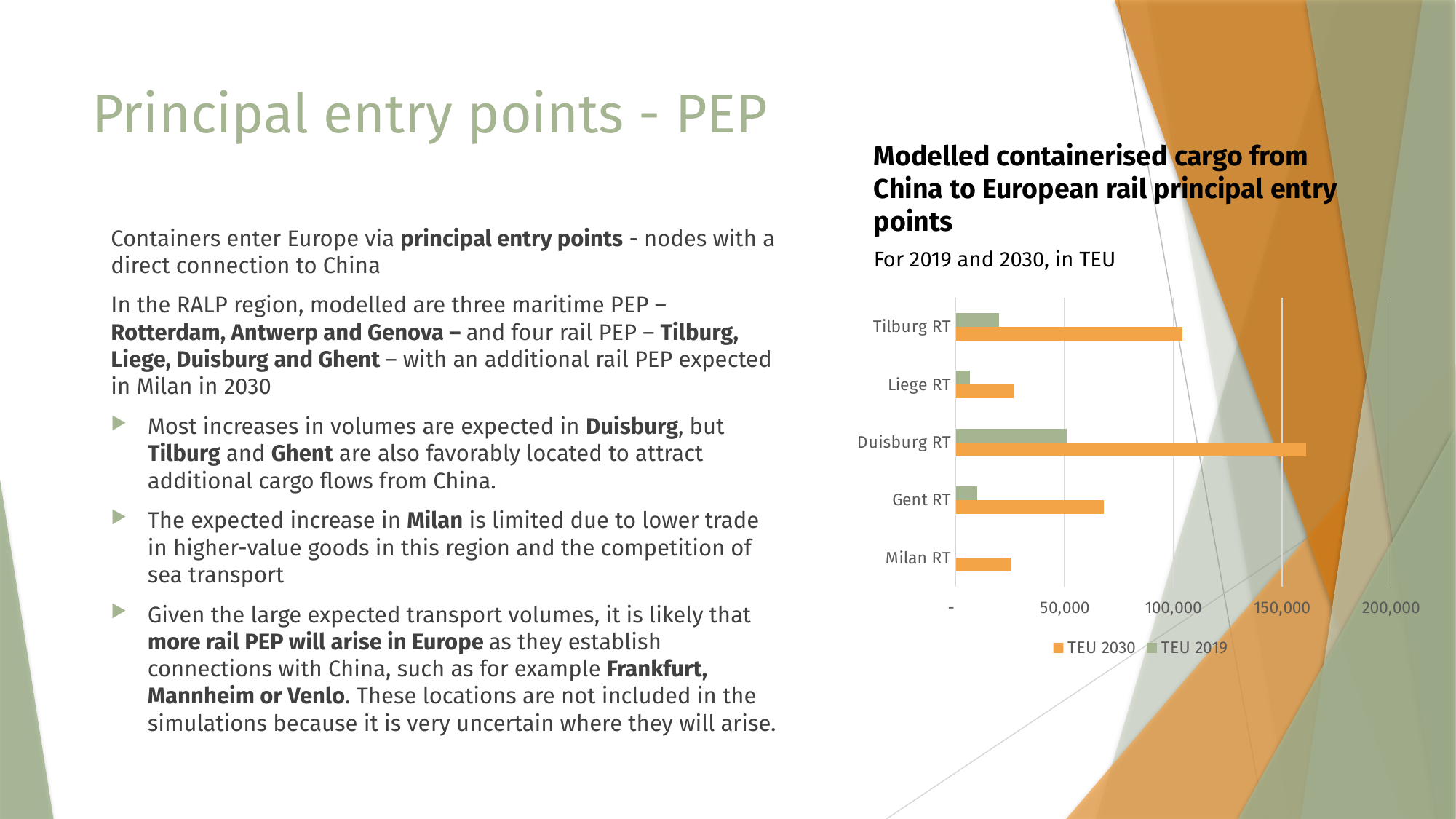

# Principal entry points - PEP
Modelled containerised cargo from China to European rail principal entry points
Containers enter Europe via principal entry points - nodes with a direct connection to China
In the RALP region, modelled are three maritime PEP – Rotterdam, Antwerp and Genova – and four rail PEP – Tilburg, Liege, Duisburg and Ghent – with an additional rail PEP expected in Milan in 2030
Most increases in volumes are expected in Duisburg, but Tilburg and Ghent are also favorably located to attract additional cargo flows from China.
The expected increase in Milan is limited due to lower trade in higher-value goods in this region and the competition of sea transport
Given the large expected transport volumes, it is likely that more rail PEP will arise in Europe as they establish connections with China, such as for example Frankfurt, Mannheim or Venlo. These locations are not included in the simulations because it is very uncertain where they will arise.
For 2019 and 2030, in TEU

### Chart

| Category | TEU 2019 | TEU 2030 |
|---|---|---|
| Tilburg RT | 19934.5942957117 | 104190.74101852569 |
| Liege RT | 6652.77245973784 | 26629.57276581286 |
| Duisburg RT | 51155.0413781826 | 160933.25771835155 |
| Gent RT | 9899.6479987007 | 68008.78701822294 |
| Milan RT | 0.0 | 25687.487222420717 |